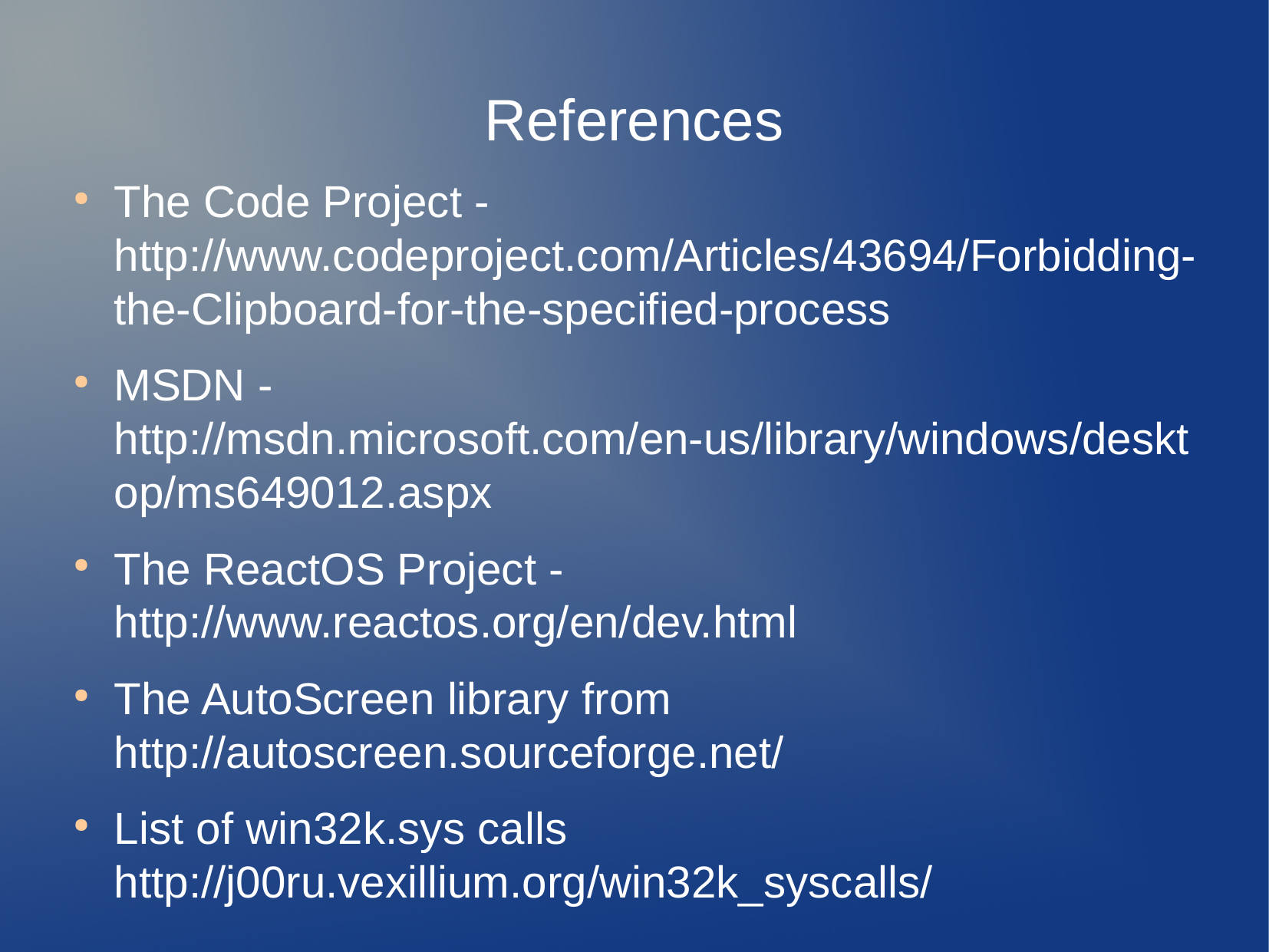

References
The Code Project - http://www.codeproject.com/Articles/43694/Forbidding-the-Clipboard-for-the-specified-process
MSDN -  http://msdn.microsoft.com/en-us/library/windows/desktop/ms649012.aspx
The ReactOS Project - http://www.reactos.org/en/dev.html
The AutoScreen library from http://autoscreen.sourceforge.net/
List of win32k.sys calls http://j00ru.vexillium.org/win32k_syscalls/